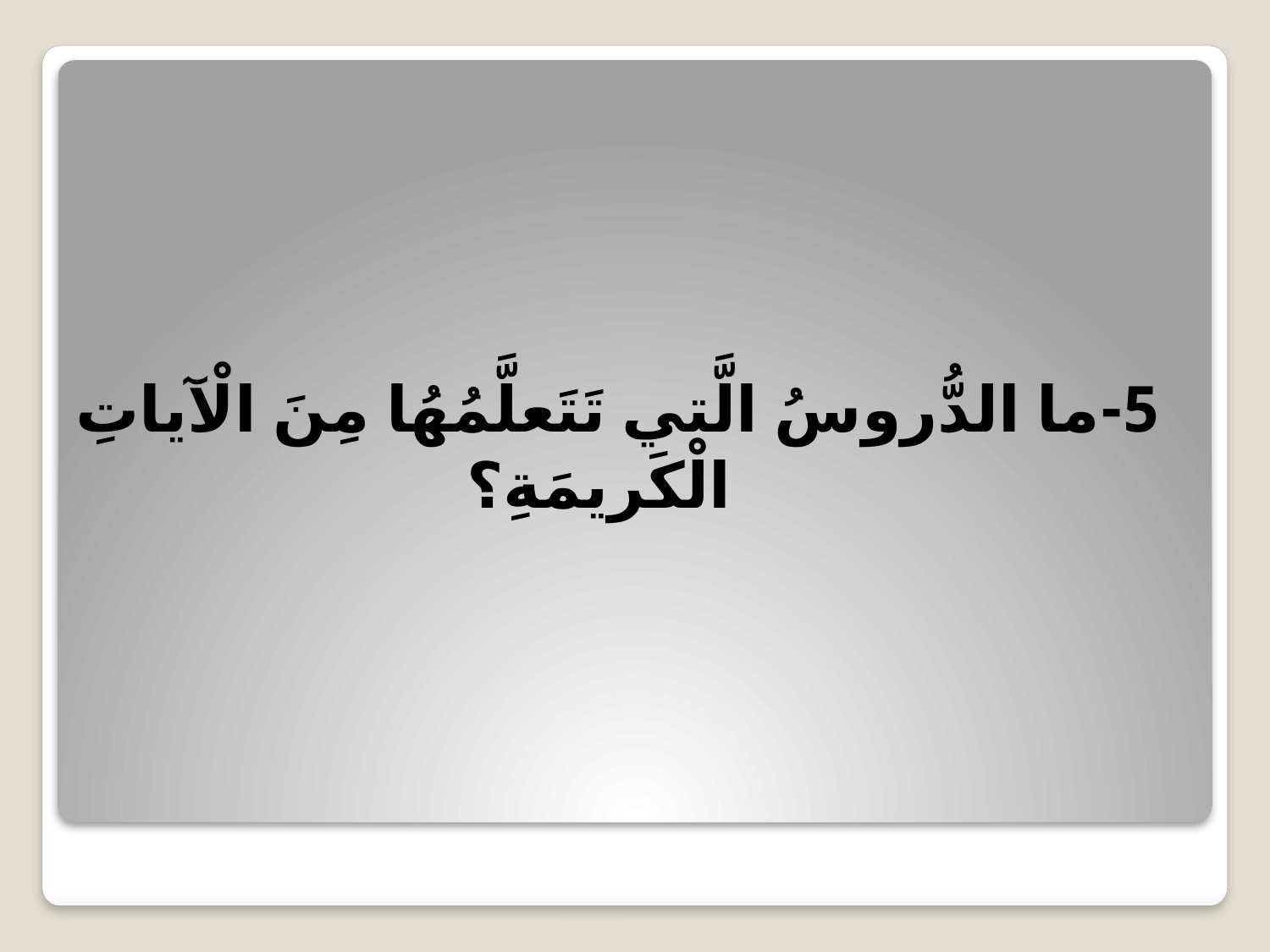

5-ما الدُّروسُ الَّتي تَتَعلَّمُهُا مِنَ الْآياتِ الْكَريمَةِ؟